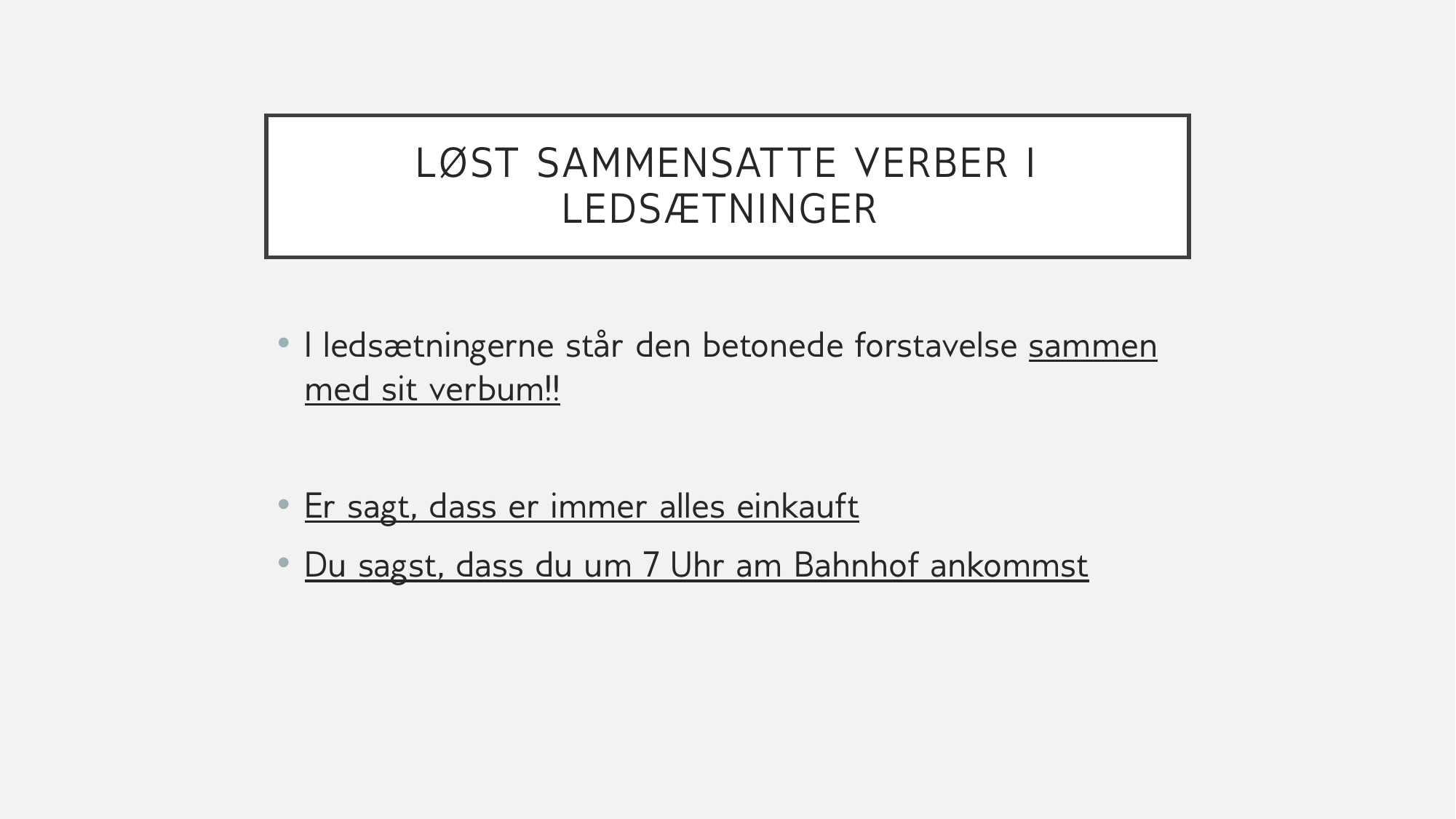

# Løst sammensatte verber i ledsætninger
I ledsætningerne står den betonede forstavelse sammen med sit verbum!!

Er sagt, dass er immer alles einkauft
Du sagst, dass du um 7 Uhr am Bahnhof ankommst